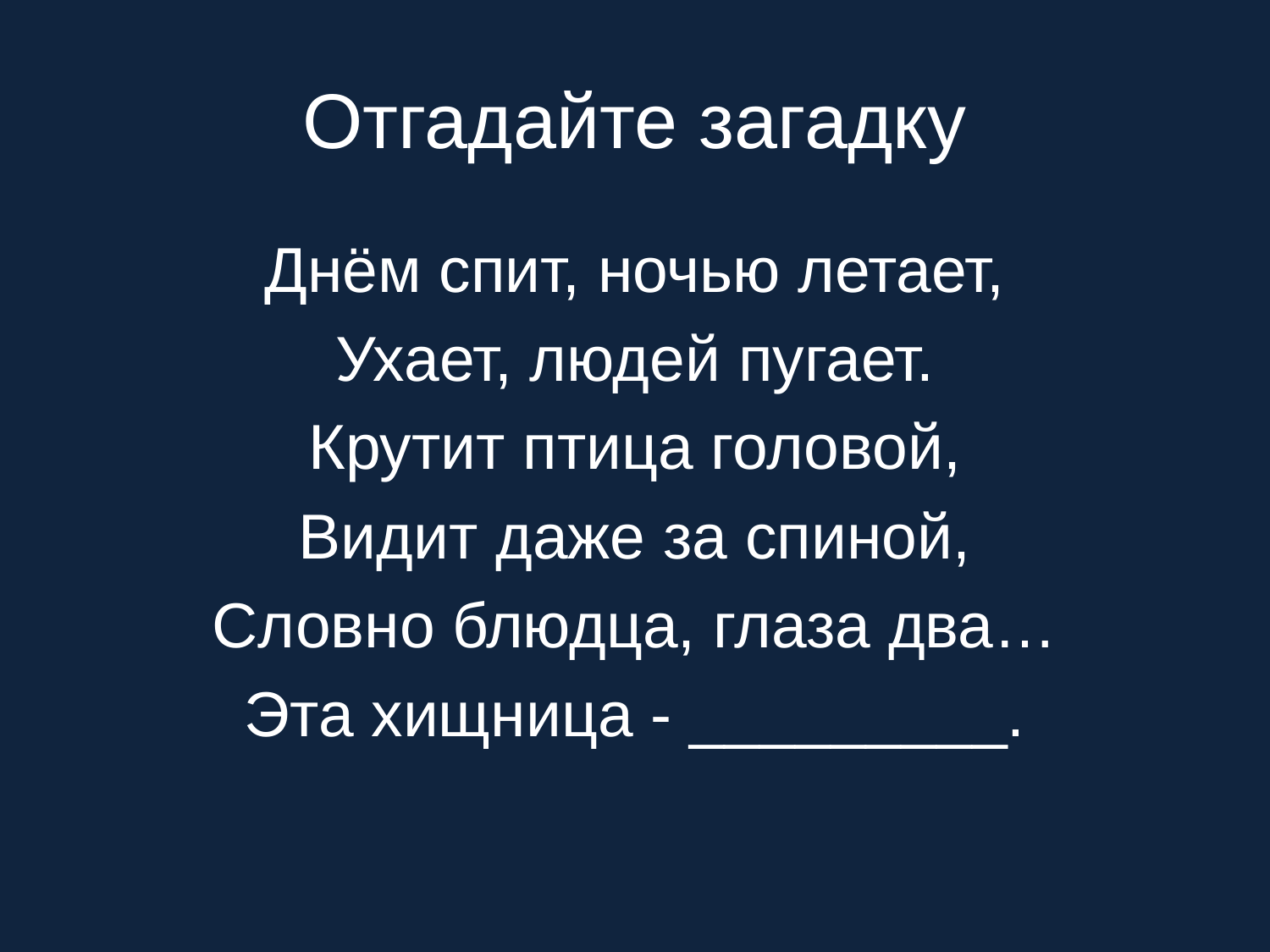

# Отгадайте загадку
Днём спит, ночью летает,
Ухает, людей пугает.
Крутит птица головой,
Видит даже за спиной,
Словно блюдца, глаза два…
Эта хищница - _________.